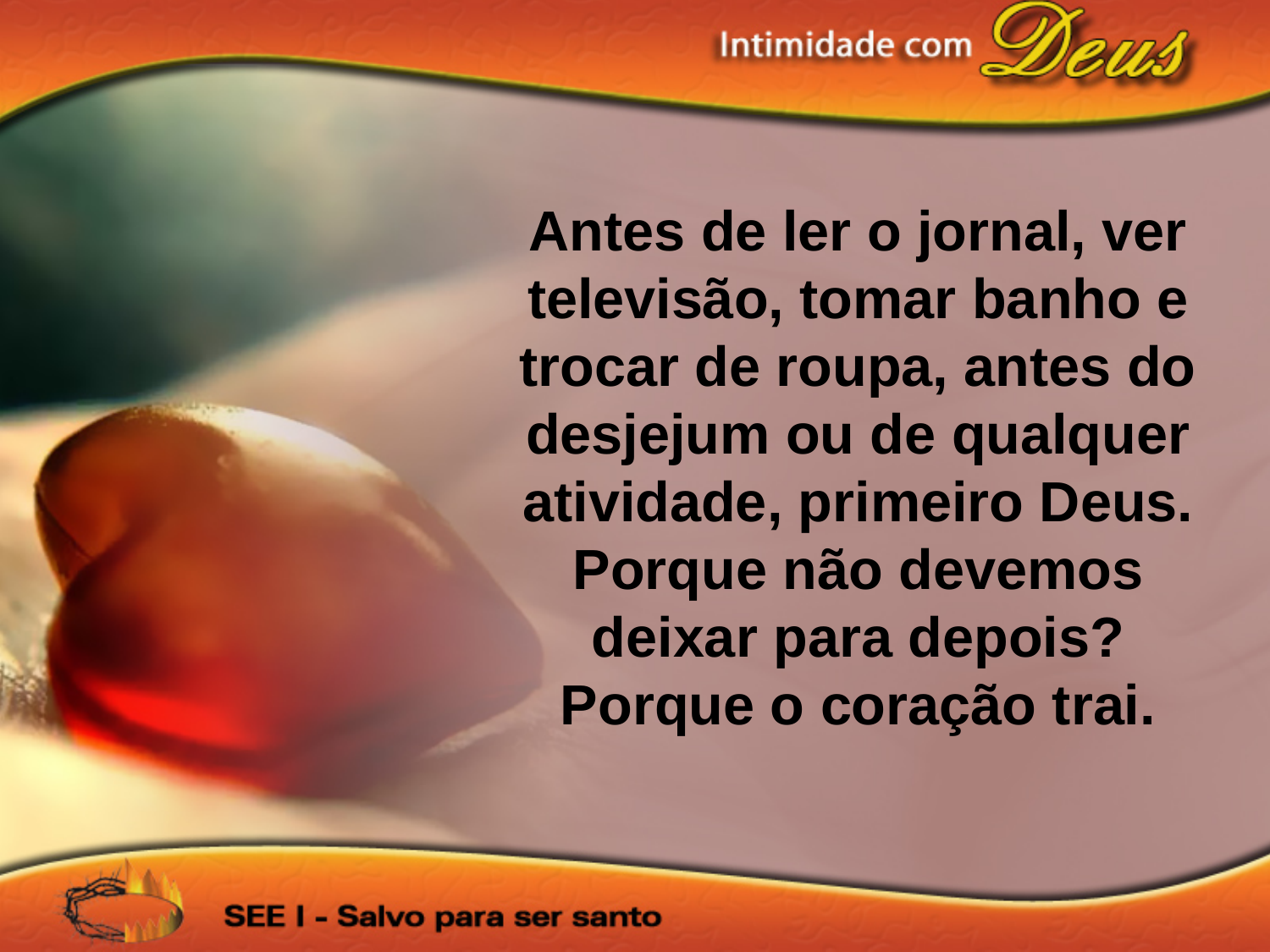

Antes de ler o jornal, ver televisão, tomar banho e trocar de roupa, antes do desjejum ou de qualquer atividade, primeiro Deus. Porque não devemos deixar para depois? Porque o coração trai.